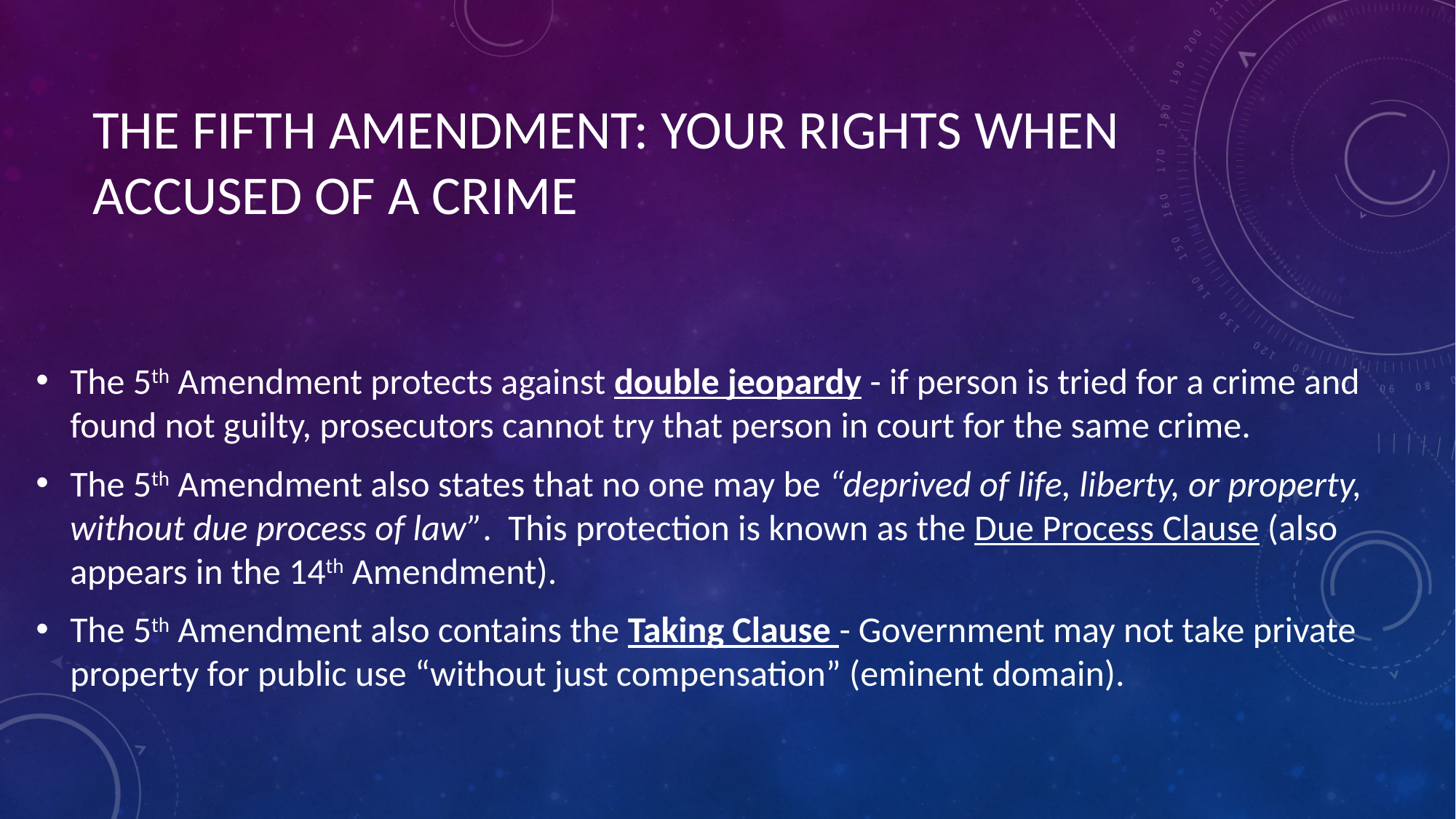

# The fifth amendment: your rights when accused of a crime
The 5th Amendment protects against double jeopardy - if person is tried for a crime and found not guilty, prosecutors cannot try that person in court for the same crime.
The 5th Amendment also states that no one may be “deprived of life, liberty, or property, without due process of law”.  This protection is known as the Due Process Clause (also appears in the 14th Amendment).
The 5th Amendment also contains the Taking Clause - Government may not take private property for public use “without just compensation” (eminent domain).